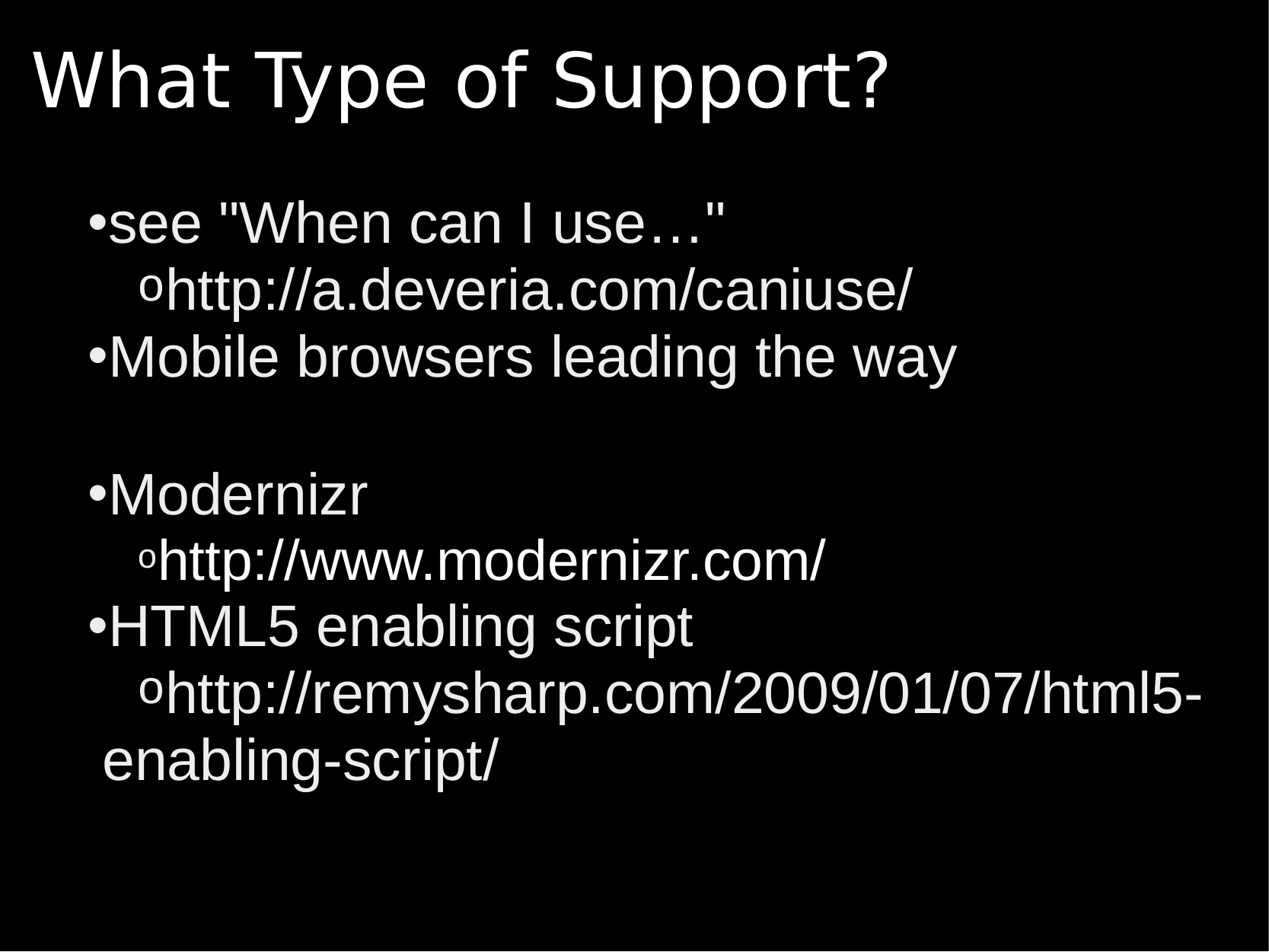

# What Type of Support?
see "When can I use…"
http://a.deveria.com/caniuse/
Mobile browsers leading the way

Modernizr
http://www.modernizr.com/
HTML5 enabling script
http://remysharp.com/2009/01/07/html5-enabling-script/